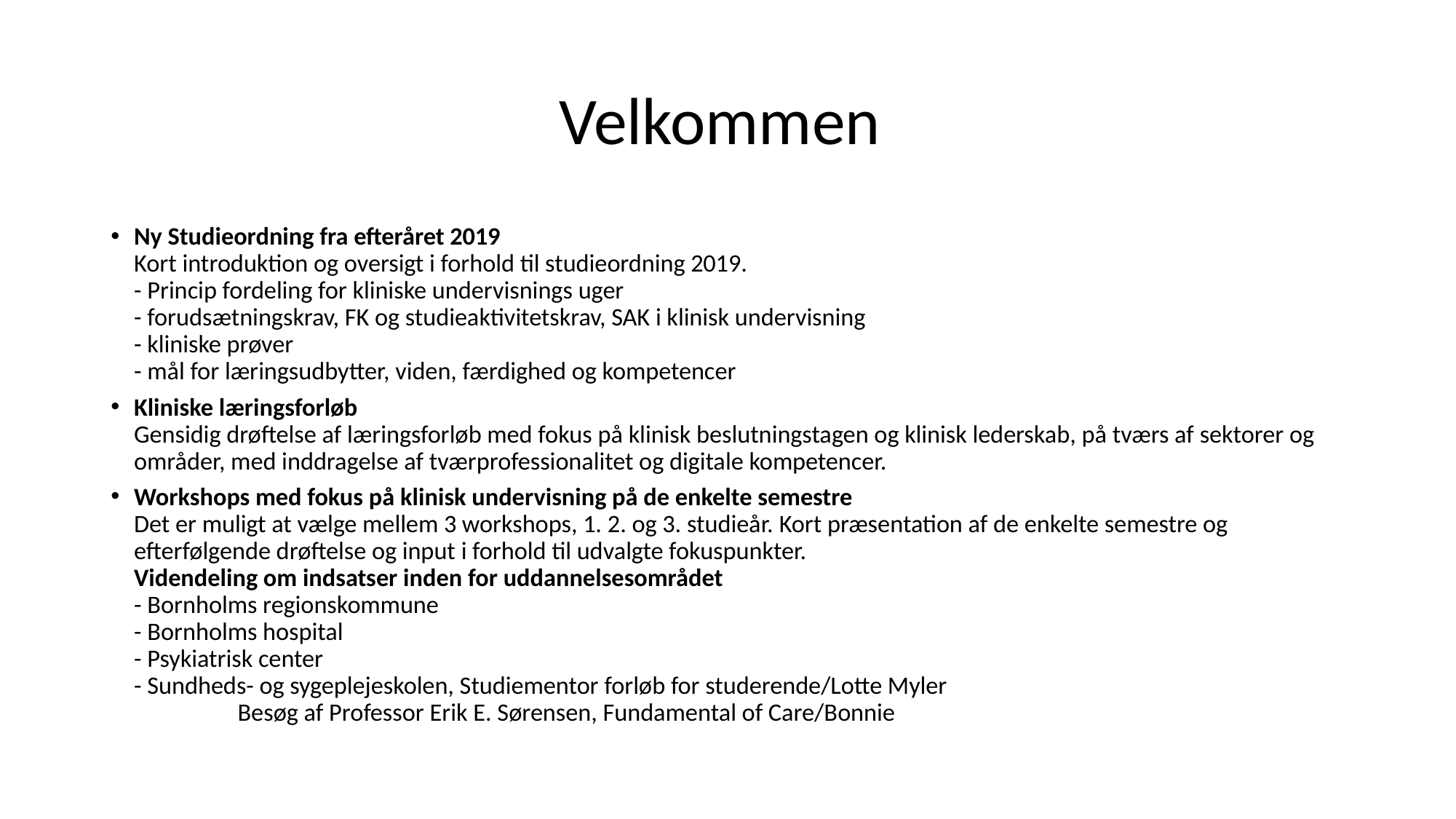

# Velkommen
Ny Studieordning fra efteråret 2019
Kort introduktion og oversigt i forhold til studieordning 2019.
- Princip fordeling for kliniske undervisnings uger
- forudsætningskrav, FK og studieaktivitetskrav, SAK i klinisk undervisning
- kliniske prøver
- mål for læringsudbytter, viden, færdighed og kompetencer
Kliniske læringsforløb
Gensidig drøftelse af læringsforløb med fokus på klinisk beslutningstagen og klinisk lederskab, på tværs af sektorer og områder, med inddragelse af tværprofessionalitet og digitale kompetencer.
Workshops med fokus på klinisk undervisning på de enkelte semestre
Det er muligt at vælge mellem 3 workshops, 1. 2. og 3. studieår. Kort præsentation af de enkelte semestre og efterfølgende drøftelse og input i forhold til udvalgte fokuspunkter.
Videndeling om indsatser inden for uddannelsesområdet
- Bornholms regionskommune
- Bornholms hospital
- Psykiatrisk center
- Sundheds- og sygeplejeskolen, Studiementor forløb for studerende/Lotte Myler
		       Besøg af Professor Erik E. Sørensen, Fundamental of Care/Bonnie